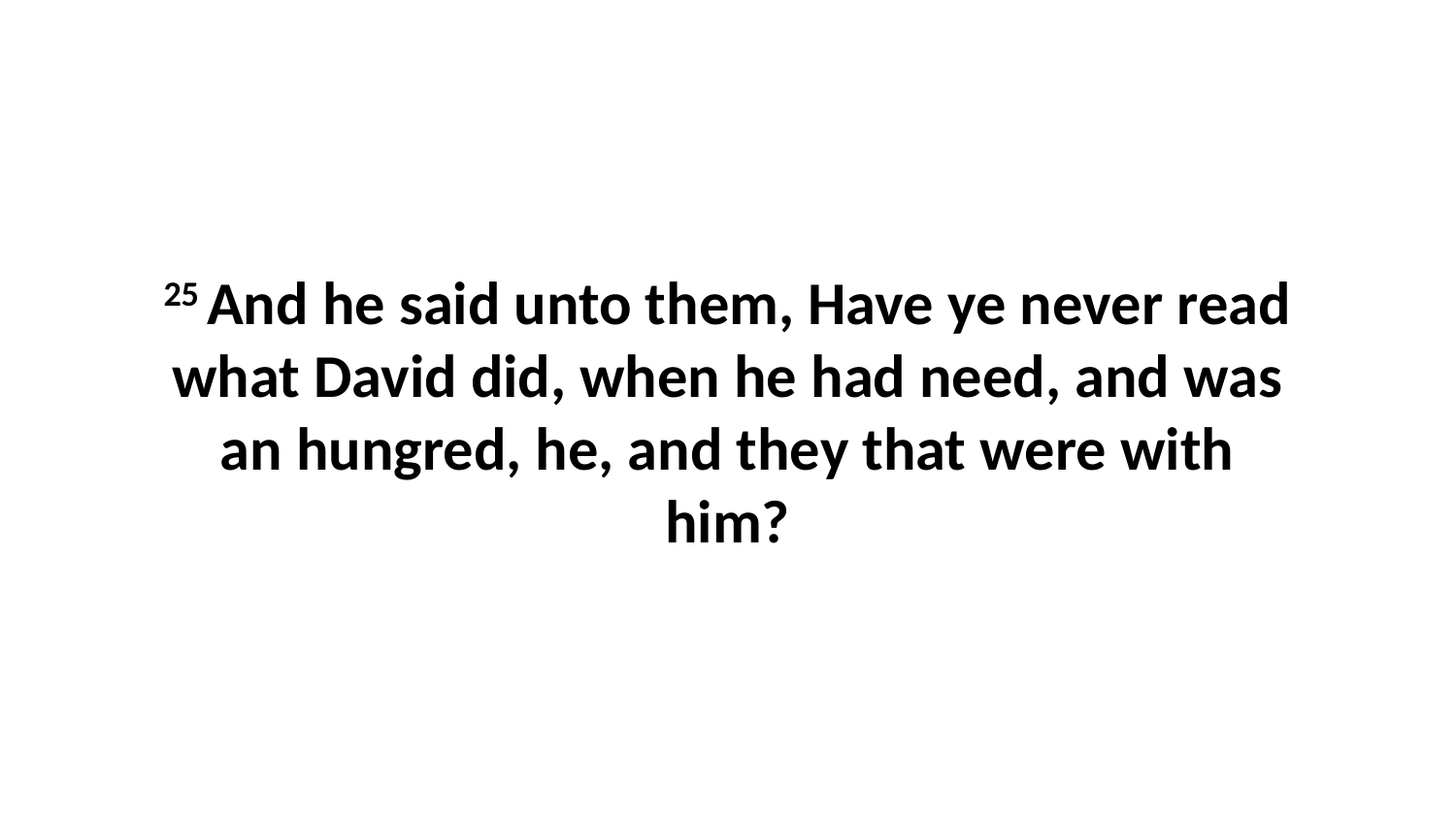

25 And he said unto them, Have ye never read what David did, when he had need, and was an hungred, he, and they that were with him?